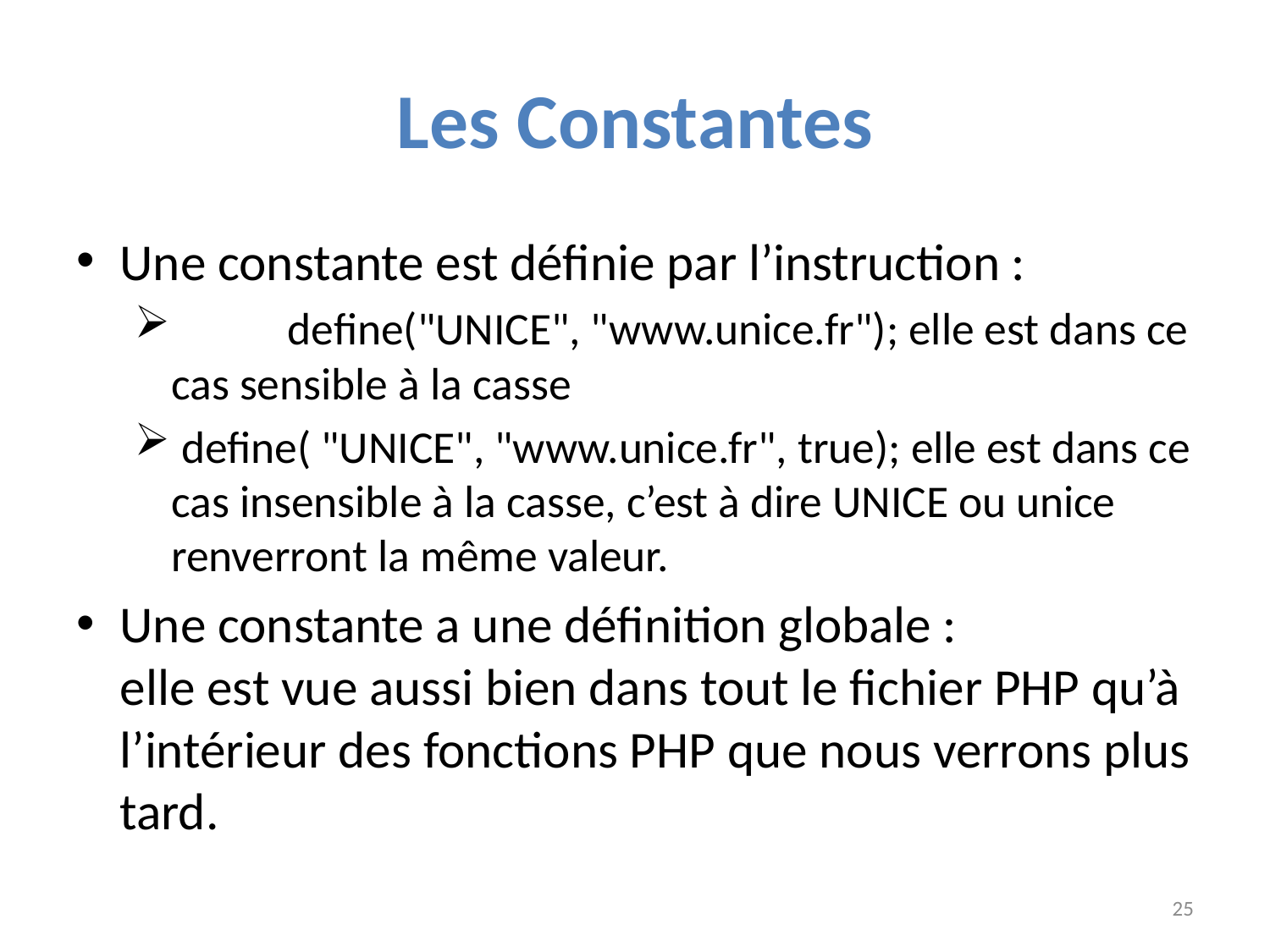

# Les Constantes
Une constante est définie par l’instruction :
	define("UNICE", "www.unice.fr"); elle est dans ce cas sensible à la casse
 define( "UNICE", "www.unice.fr", true); elle est dans ce cas insensible à la casse, c’est à dire UNICE ou unice renverront la même valeur.
Une constante a une définition globale :
elle est vue aussi bien dans tout le fichier PHP qu’à l’intérieur des fonctions PHP que nous verrons plus tard.
25